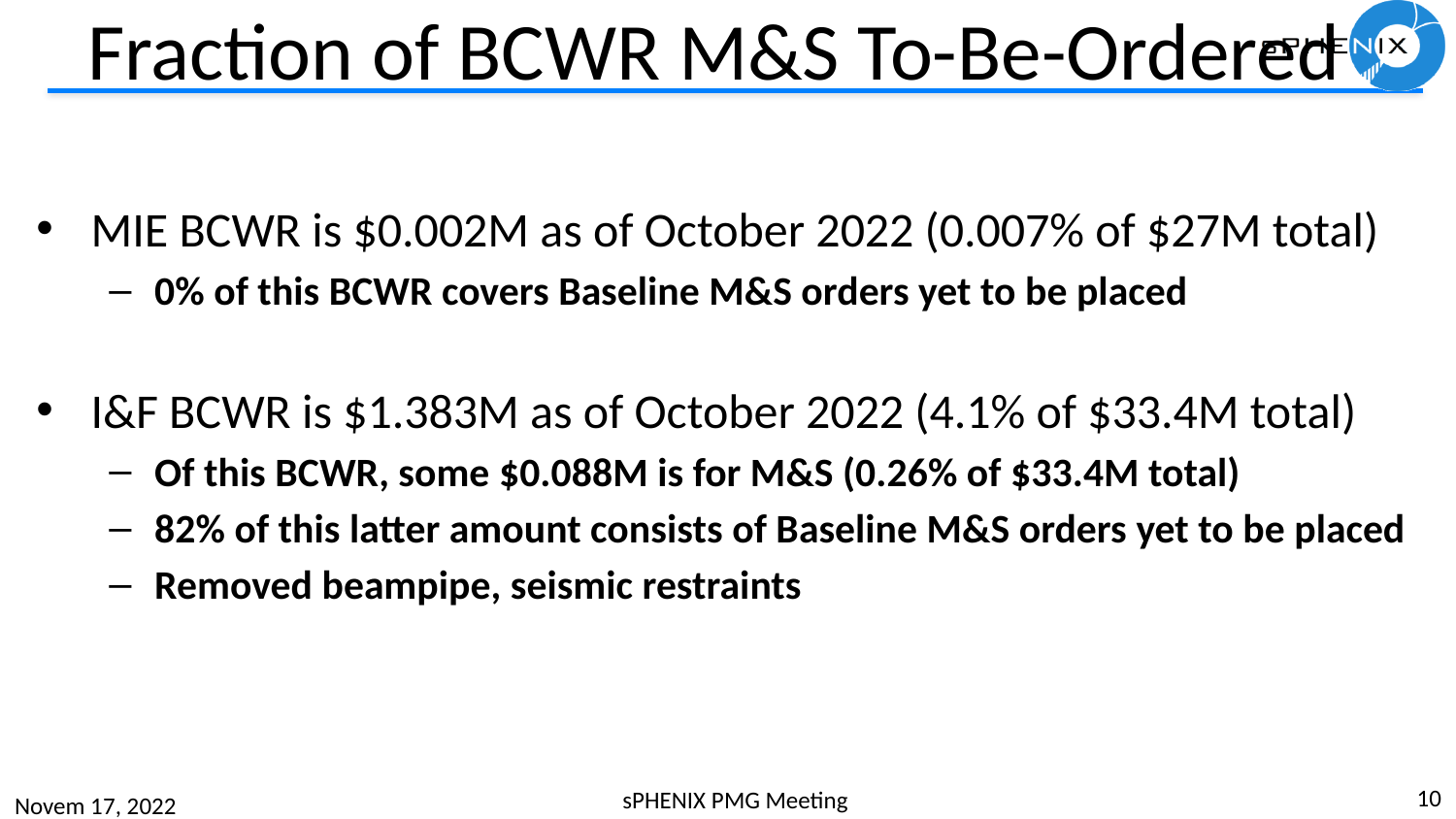

# Fraction of BCWR M&S To-Be-Ordered
MIE BCWR is $0.002M as of October 2022 (0.007% of $27M total)
0% of this BCWR covers Baseline M&S orders yet to be placed

I&F BCWR is $1.383M as of October 2022 (4.1% of $33.4M total)
Of this BCWR, some $0.088M is for M&S (0.26% of $33.4M total)
82% of this latter amount consists of Baseline M&S orders yet to be placed
Removed beampipe, seismic restraints
10
sPHENIX PMG Meeting
Novem 17, 2022